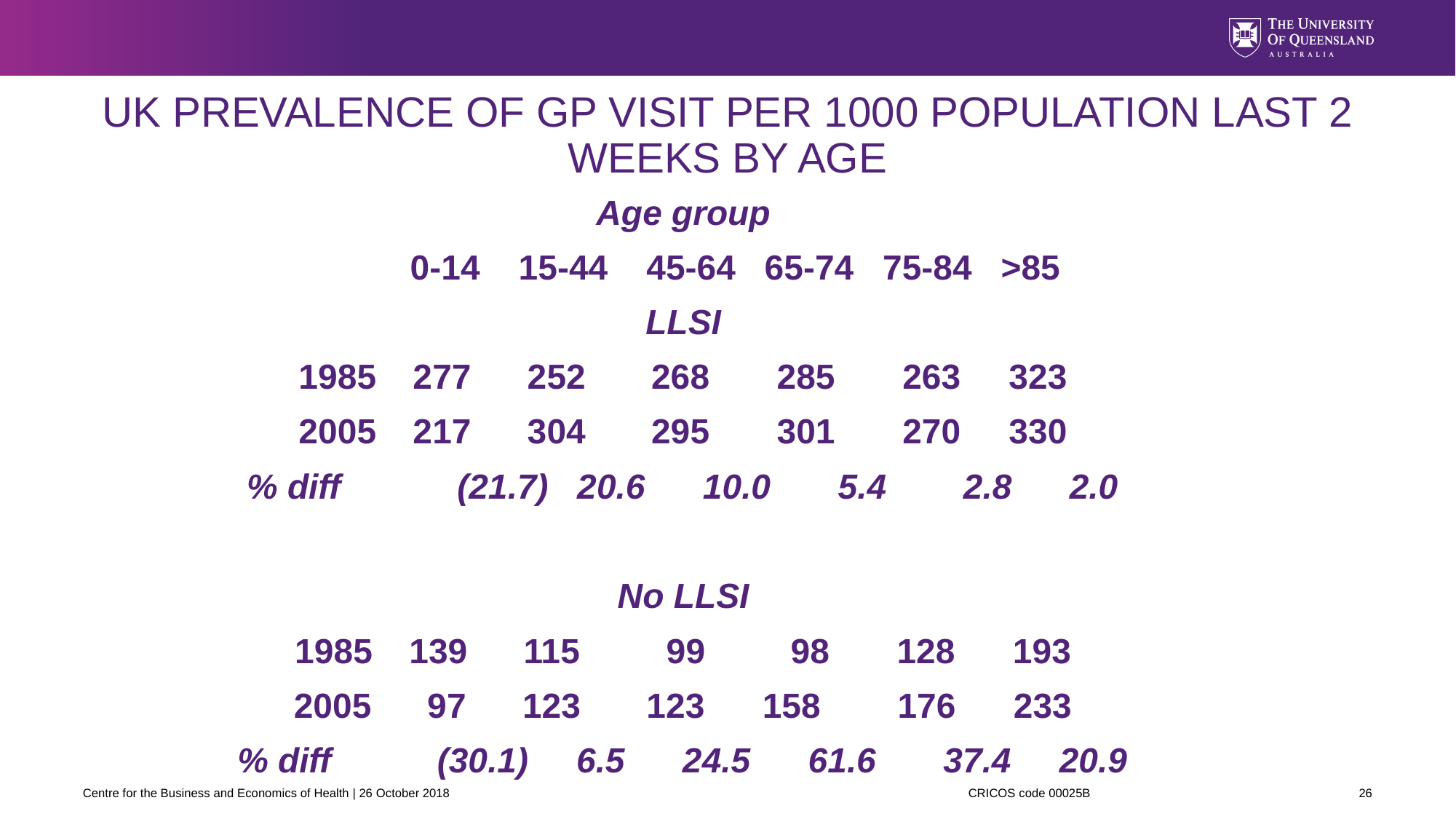

# UK PREVALENCE OF GP VISIT PER 1000 POPULATION LAST 2 WEEKS BY AGE
Age group
		0-14    15-44    45-64   65-74   75-84   >85
LLSI
1985 		 277 	  252 	    268       285       263     323
2005 		 217 	  304 	    295       301       270     330
% diff	           (21.7)   20.6      10.0       5.4        2.8      2.0

No LLSI
1985 		 139	  115         99	        98       128      193
2005 		   97	  123 	    123      158        176      233
% diff           (30.1)     6.5      24.5      61.6       37.4     20.9

CRICOS code 00025B
Centre for the Business and Economics of Health | 26 October 2018
26